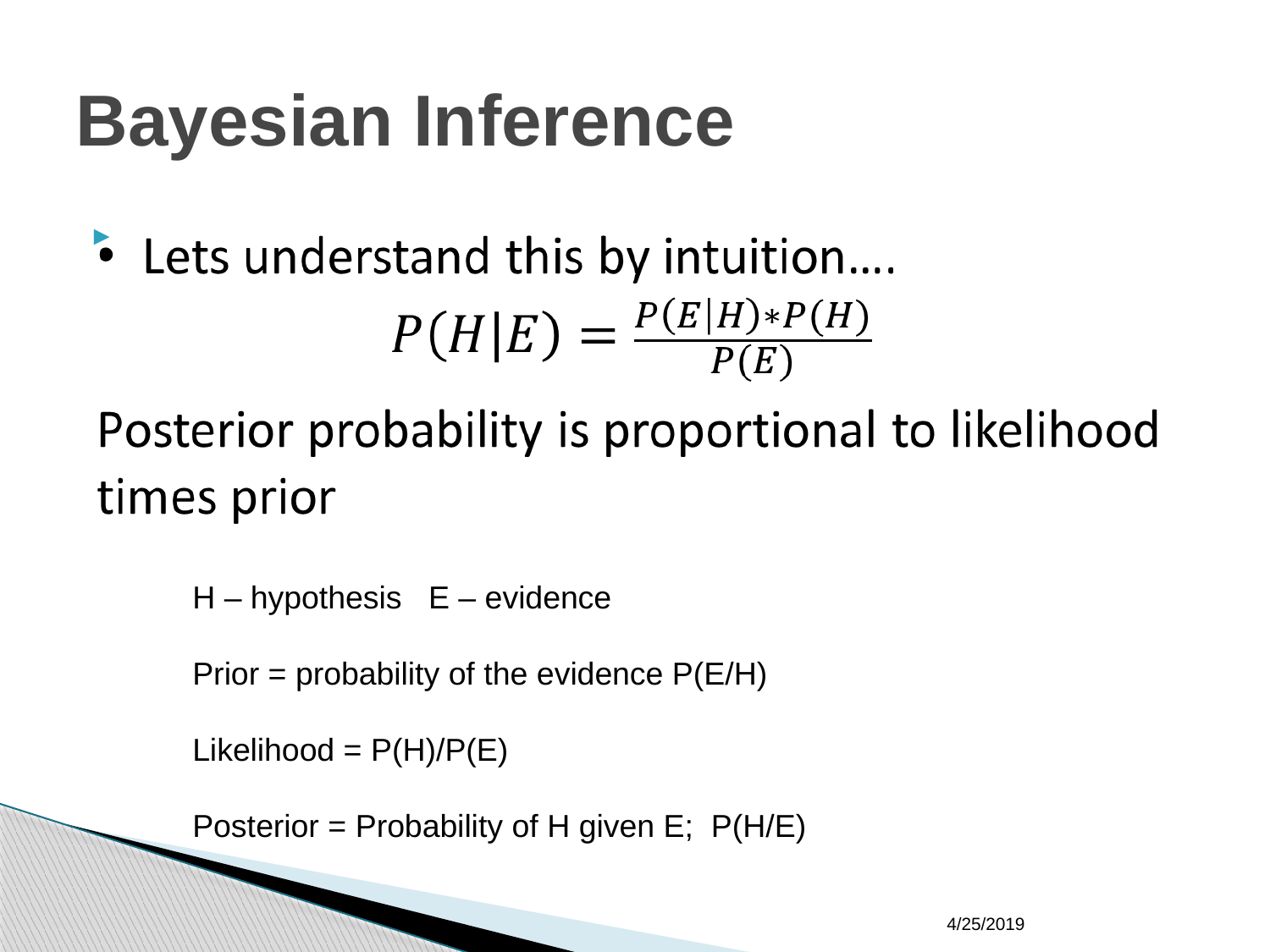

# Bayesian Inference

H – hypothesis   E – evidence

Prior = probability of the evidence P(E/H)

Likelihood = P(H)/P(E)

Posterior = Probability of H given E;  P(H/E)
4/25/2019